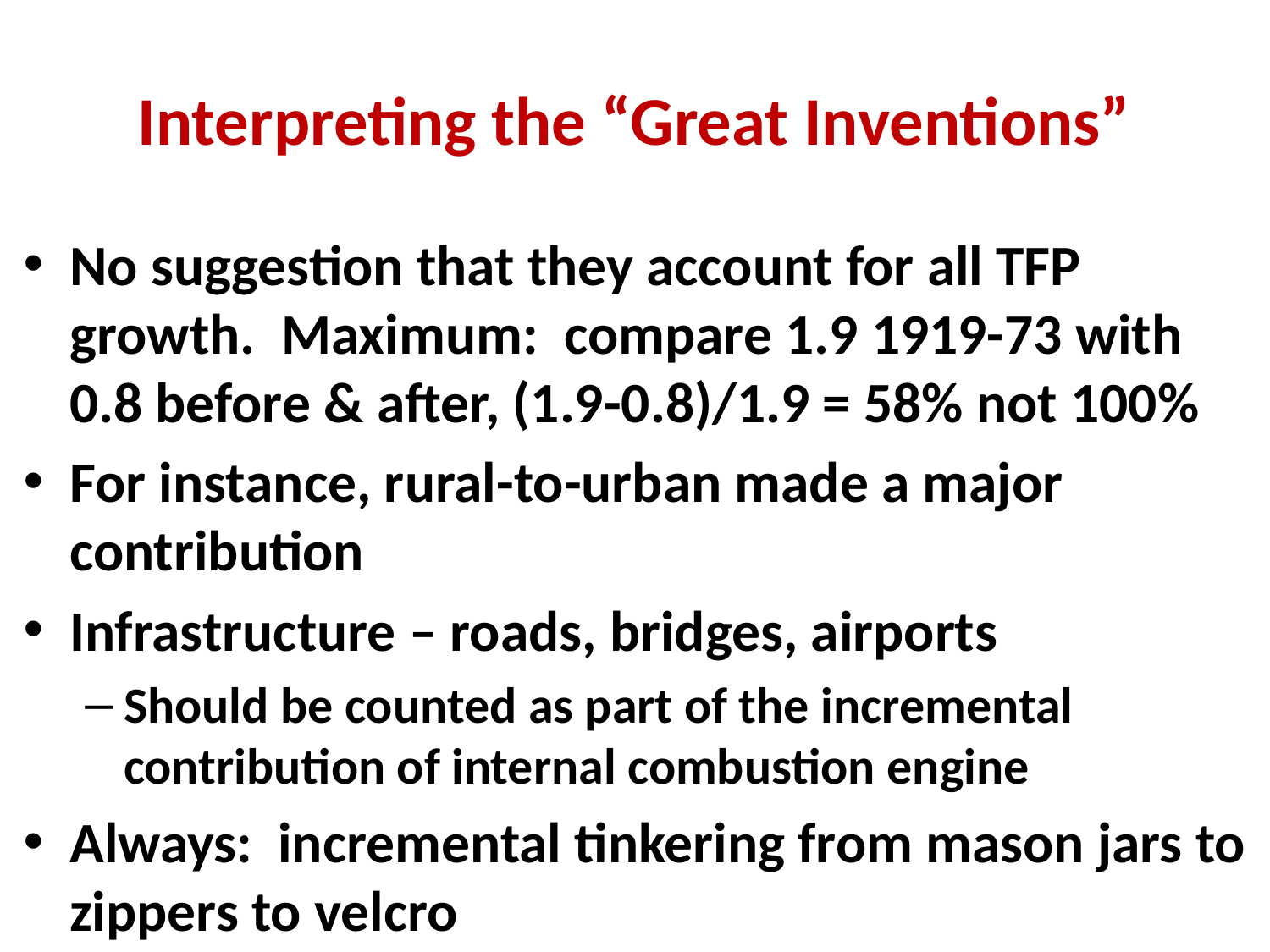

# Interpreting the “Great Inventions”
No suggestion that they account for all TFP growth.  Maximum:  compare 1.9 1919-73 with 0.8 before & after, (1.9-0.8)/1.9 = 58% not 100%
For instance, rural-to-urban made a major contribution
Infrastructure – roads, bridges, airports
Should be counted as part of the incremental contribution of internal combustion engine
Always:  incremental tinkering from mason jars to zippers to velcro